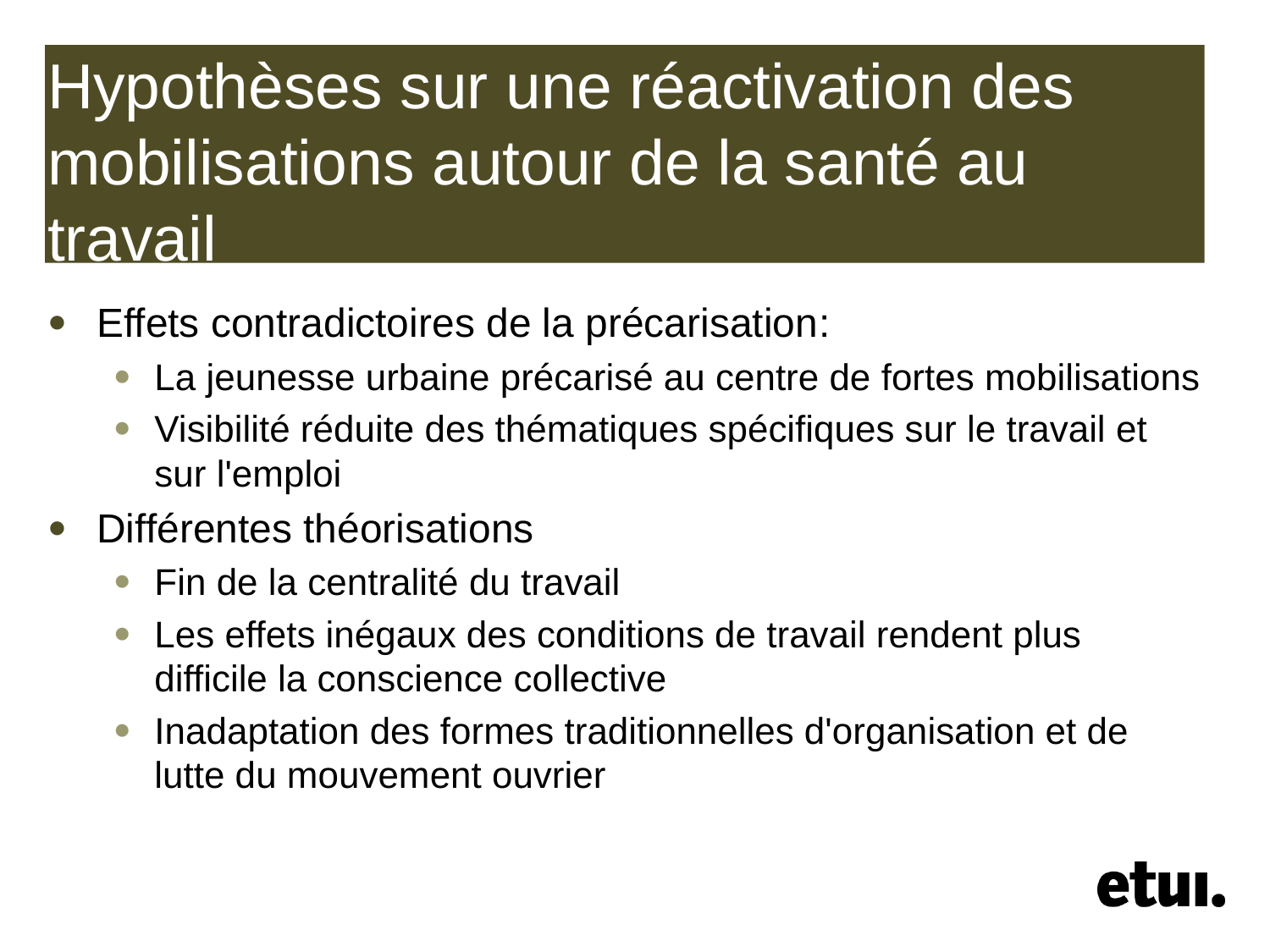

# Hypothèses sur une réactivation des mobilisations autour de la santé au travail
Effets contradictoires de la précarisation:
La jeunesse urbaine précarisé au centre de fortes mobilisations
Visibilité réduite des thématiques spécifiques sur le travail et sur l'emploi
Différentes théorisations
Fin de la centralité du travail
Les effets inégaux des conditions de travail rendent plus difficile la conscience collective
Inadaptation des formes traditionnelles d'organisation et de lutte du mouvement ouvrier